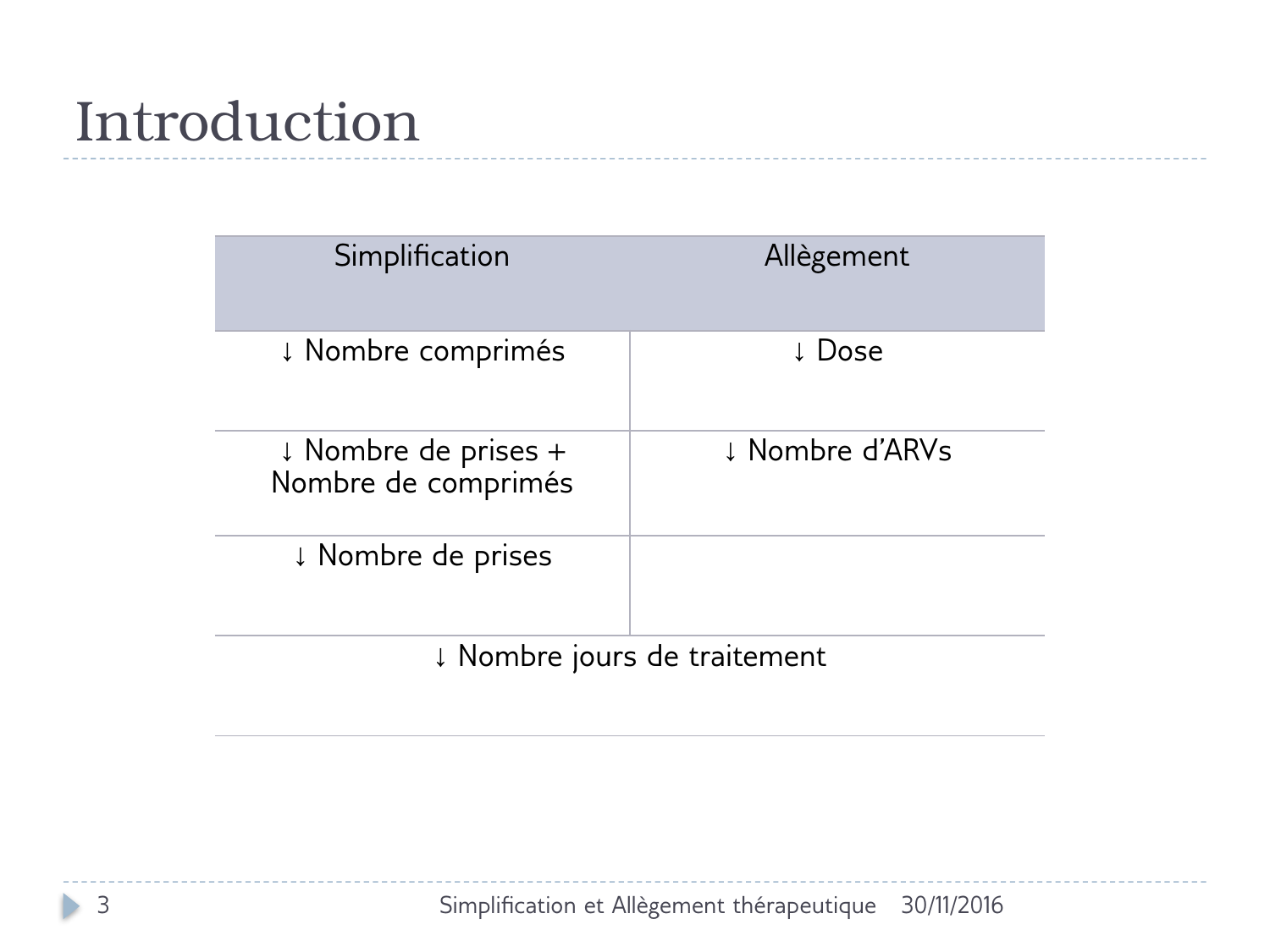

# Introduction
| Simplification | Allègement |
| --- | --- |
| ↓ Nombre comprimés | ↓ Dose |
| ↓ Nombre de prises + Nombre de comprimés | ↓ Nombre d’ARVs |
| ↓ Nombre de prises |  |
| ↓ Nombre jours de traitement |  |
3
Simplification et Allègement thérapeutique
30/11/2016